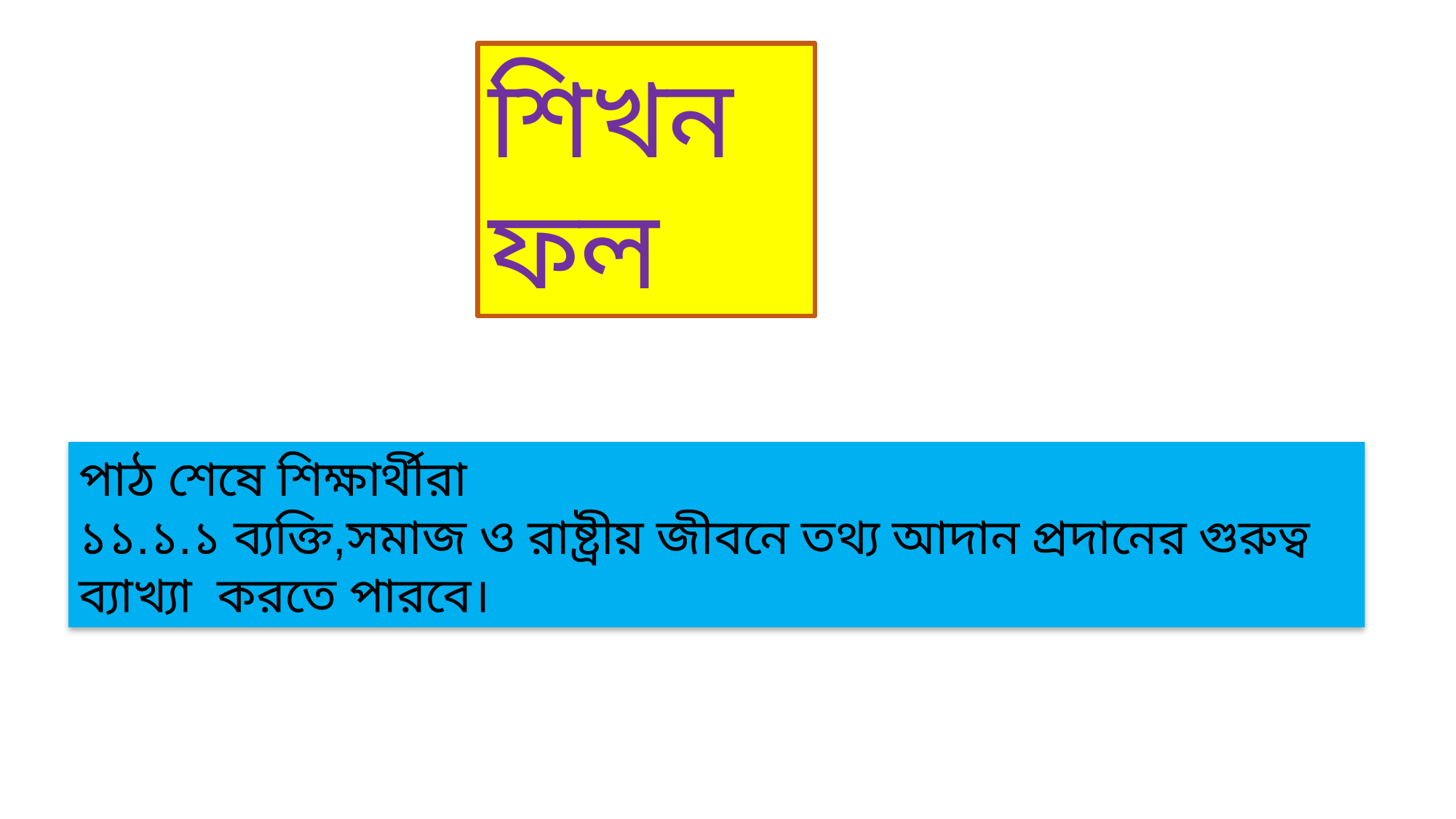

শিখনফল
পাঠ শেষে শিক্ষার্থীরা
১১.১.১ ব্যক্তি,সমাজ ও রাষ্ট্রীয় জীবনে তথ্য আদান প্রদানের গুরুত্ব ব্যাখ্যা  করতে পারবে।